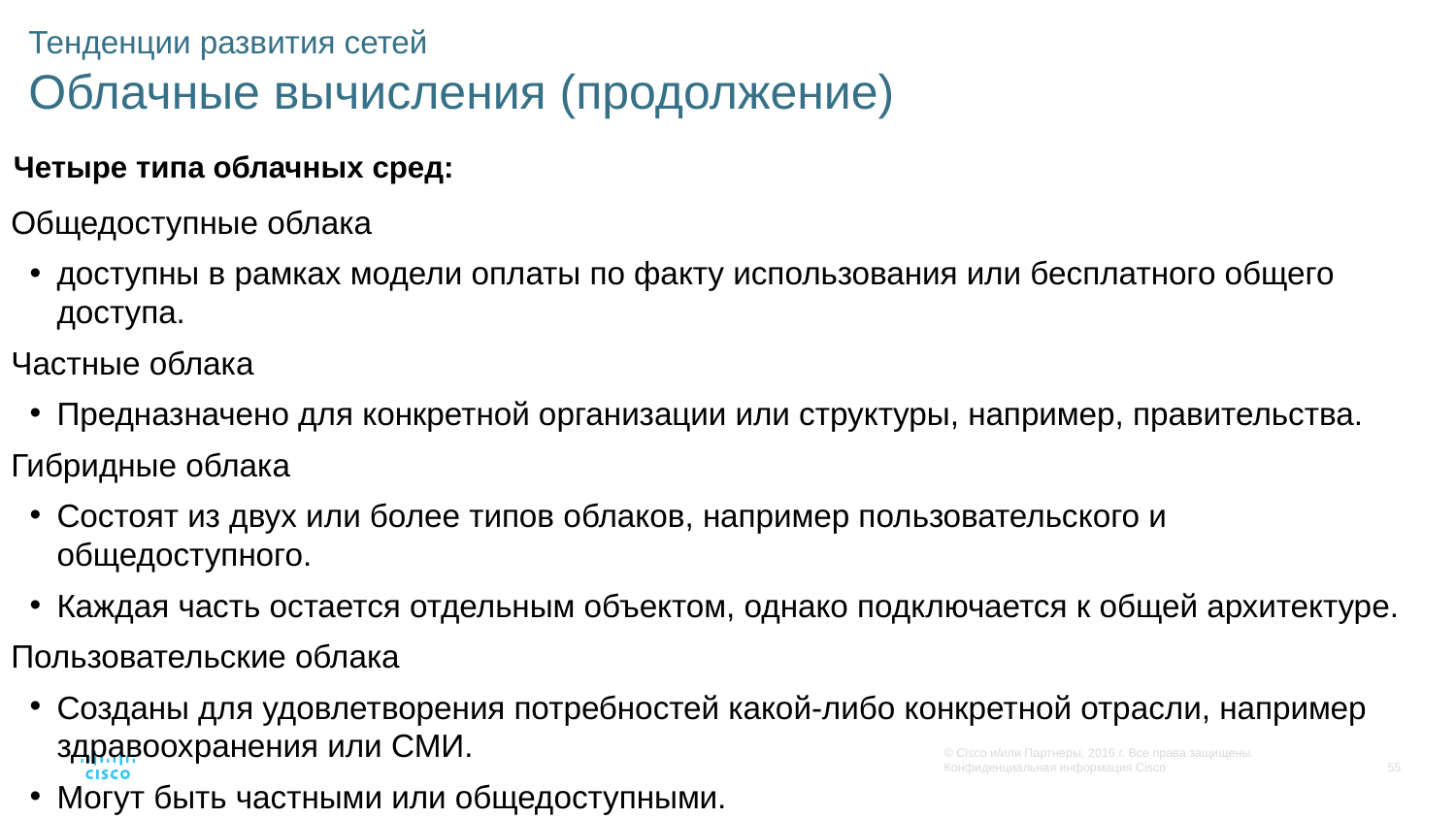

# Тенденции развития сетей Облачные вычисления (продолжение)
   Четыре типа облачных сред:
Общедоступные облака
доступны в рамках модели оплаты по факту использования или бесплатного общего доступа.
Частные облака
Предназначено для конкретной организации или структуры, например, правительства.
Гибридные облака
Состоят из двух или более типов облаков, например пользовательского и общедоступного.
Каждая часть остается отдельным объектом, однако подключается к общей архитектуре.
Пользовательские облака
Созданы для удовлетворения потребностей какой-либо конкретной отрасли, например здравоохранения или СМИ.
Могут быть частными или общедоступными.